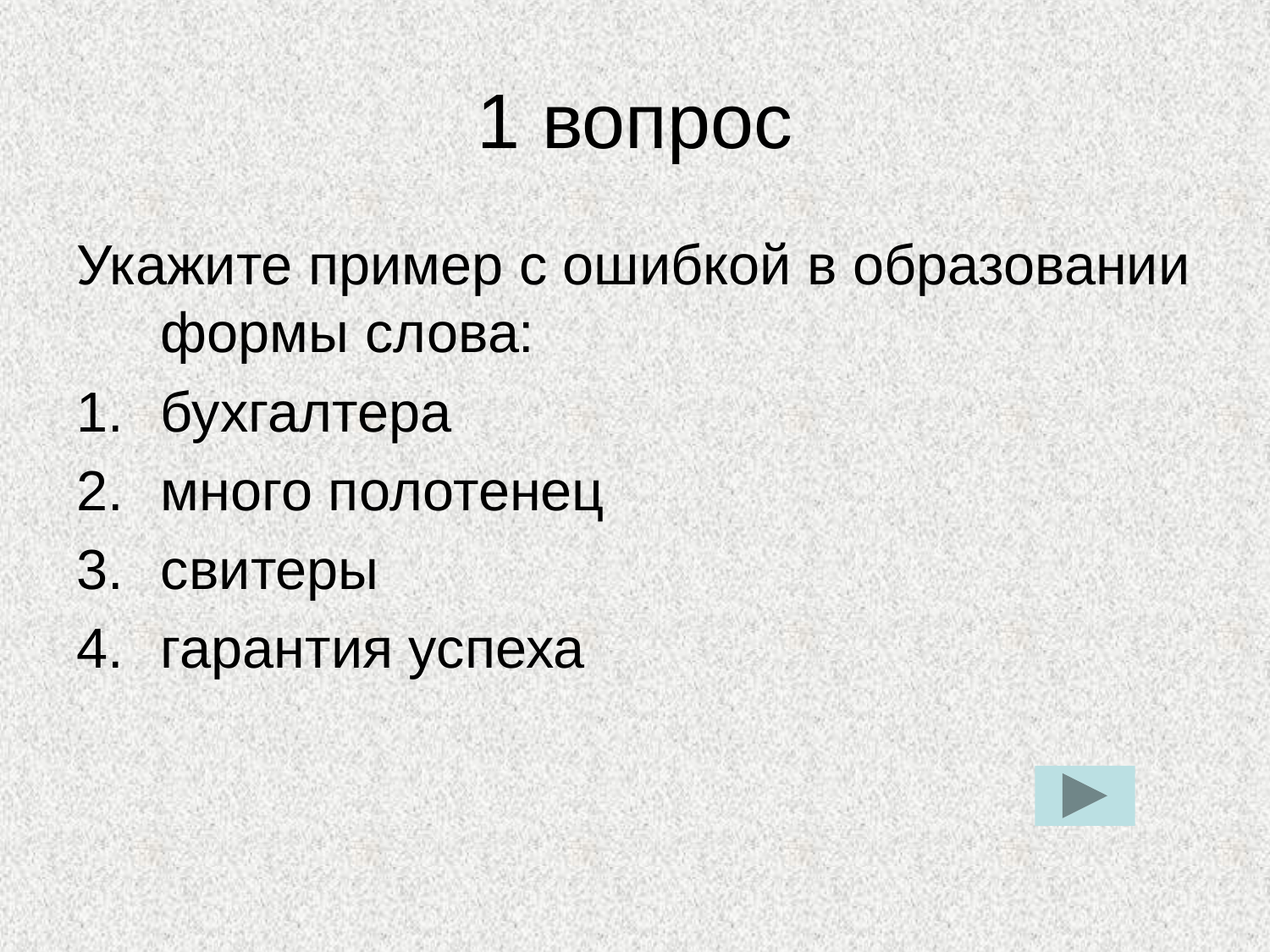

# 1 вопрос
Укажите пример с ошибкой в образовании формы слова:
бухгалтера
много полотенец
свитеры
гарантия успеха